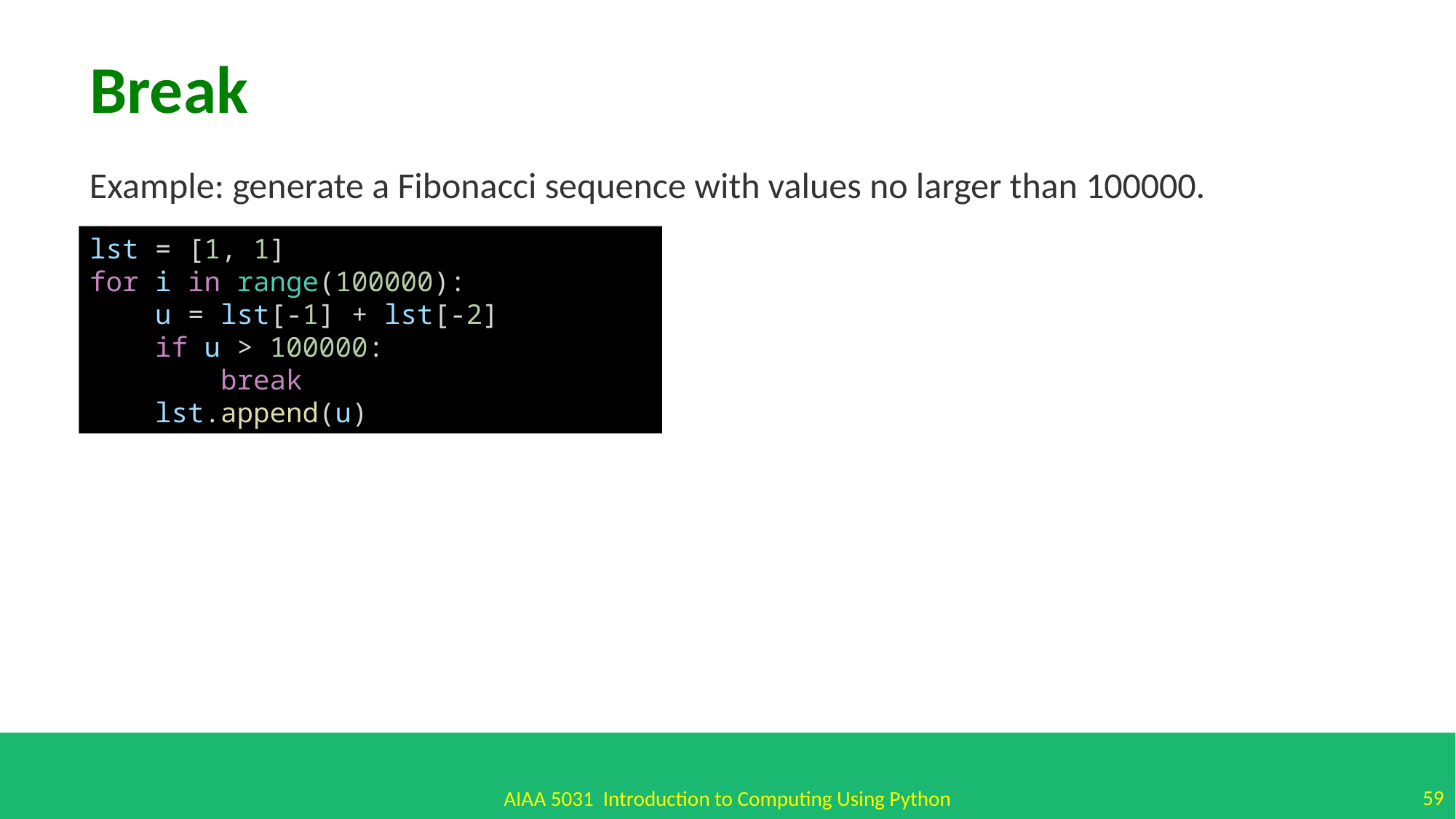

Break
Example: generate a Fibonacci sequence with values no larger than 100000.
lst = [1, 1]
for i in range(100000):
    u = lst[-1] + lst[-2]
    if u > 100000:
        break
    lst.append(u)
59
AIAA 5031  Introduction to Computing Using Python